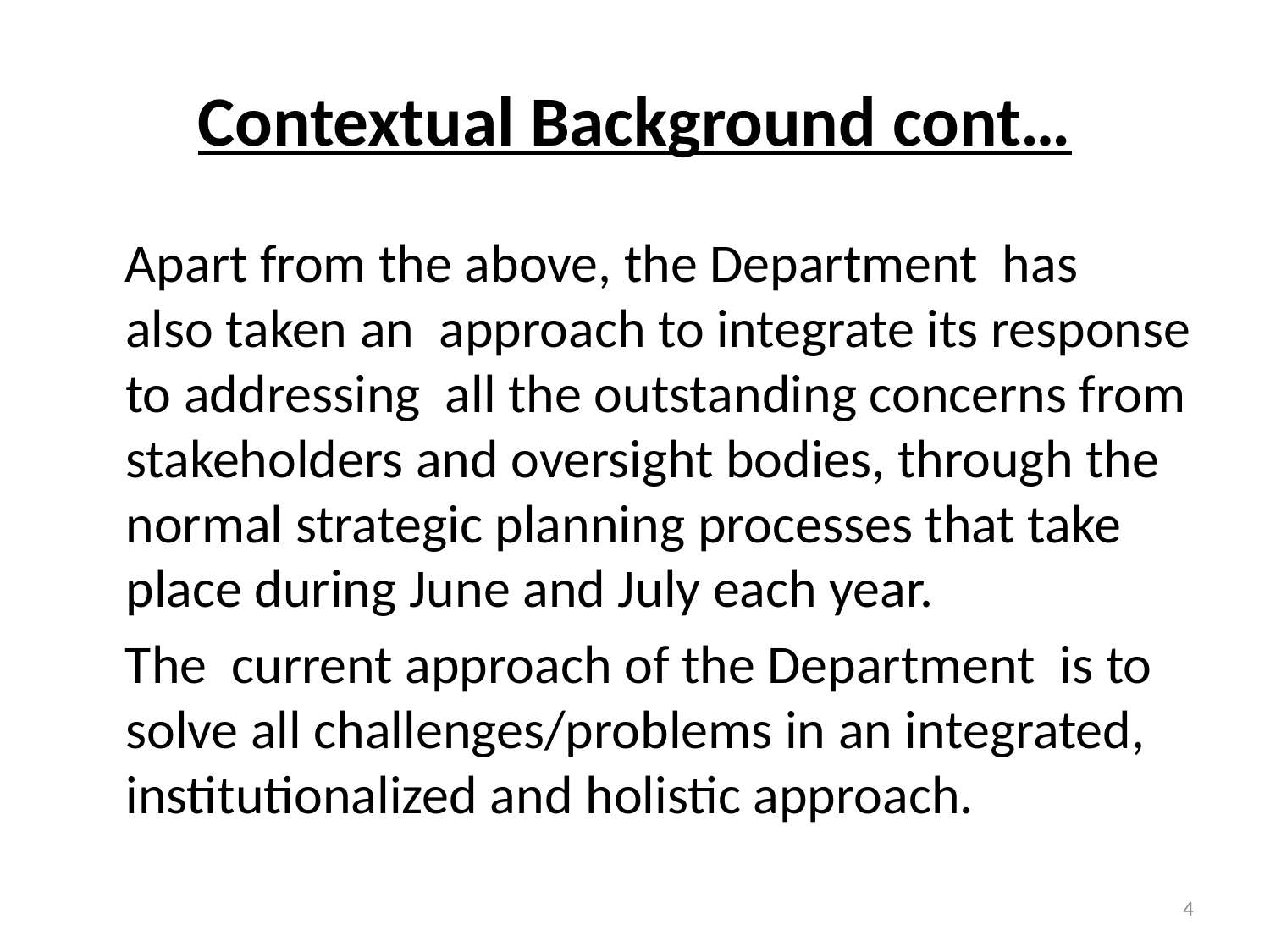

# Contextual Background cont…
    Apart from the above, the Department  has     also taken an  approach to integrate its response to addressing  all the outstanding concerns from stakeholders and oversight bodies, through the normal strategic planning processes that take place during June and July each year.
    The  current approach of the Department  is to solve all challenges/problems in an integrated, institutionalized and holistic approach.

4